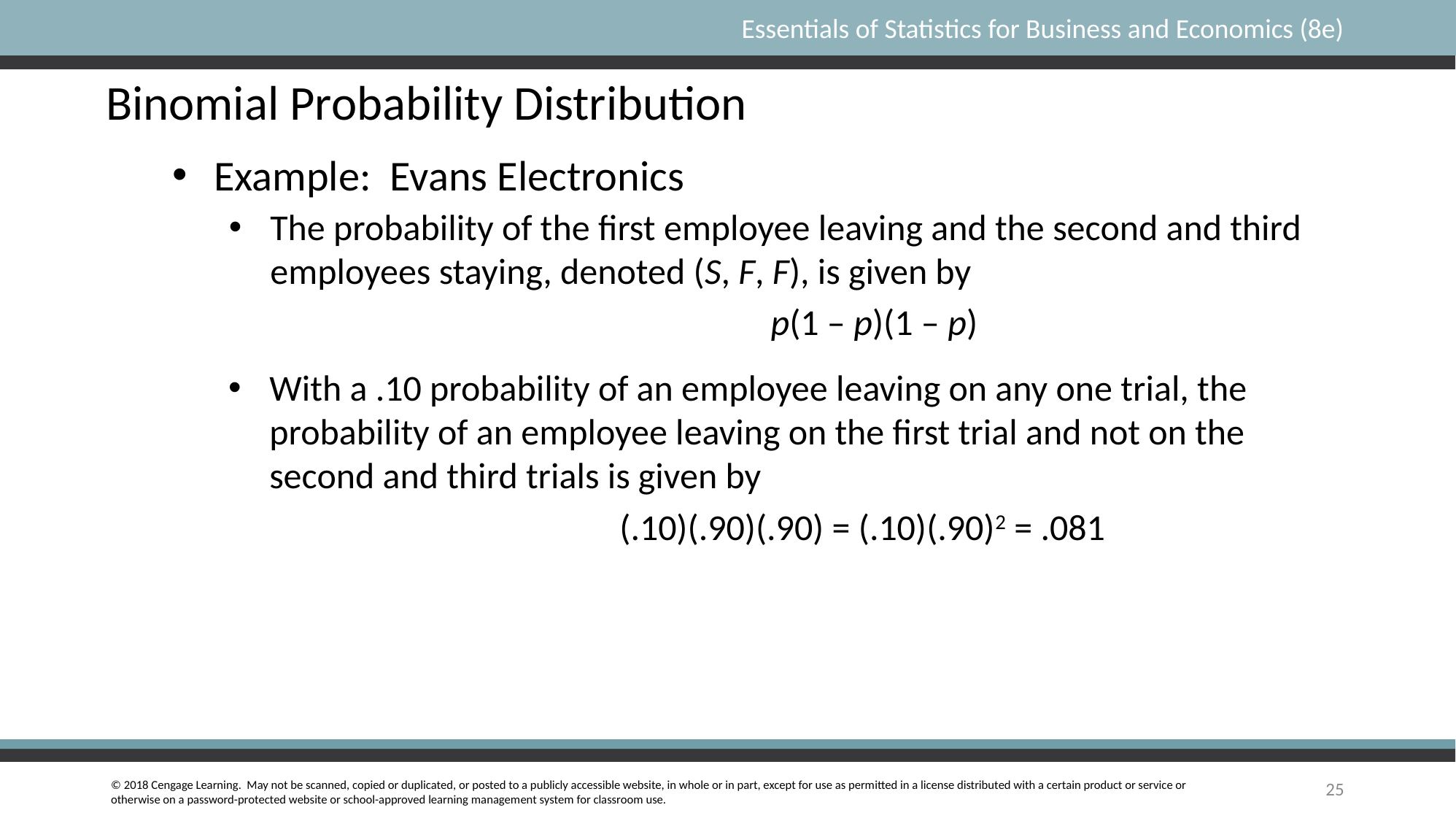

Binomial Probability Distribution
Example:  Evans Electronics
The probability of the first employee leaving and the second and third employees staying, denoted (S, F, F), is given by
				                     p(1 – p)(1 – p)
With a .10 probability of an employee leaving on any one trial, the probability of an employee leaving on the first trial and not on the second and third trials is given by
		                     (.10)(.90)(.90) = (.10)(.90)2 = .081
25